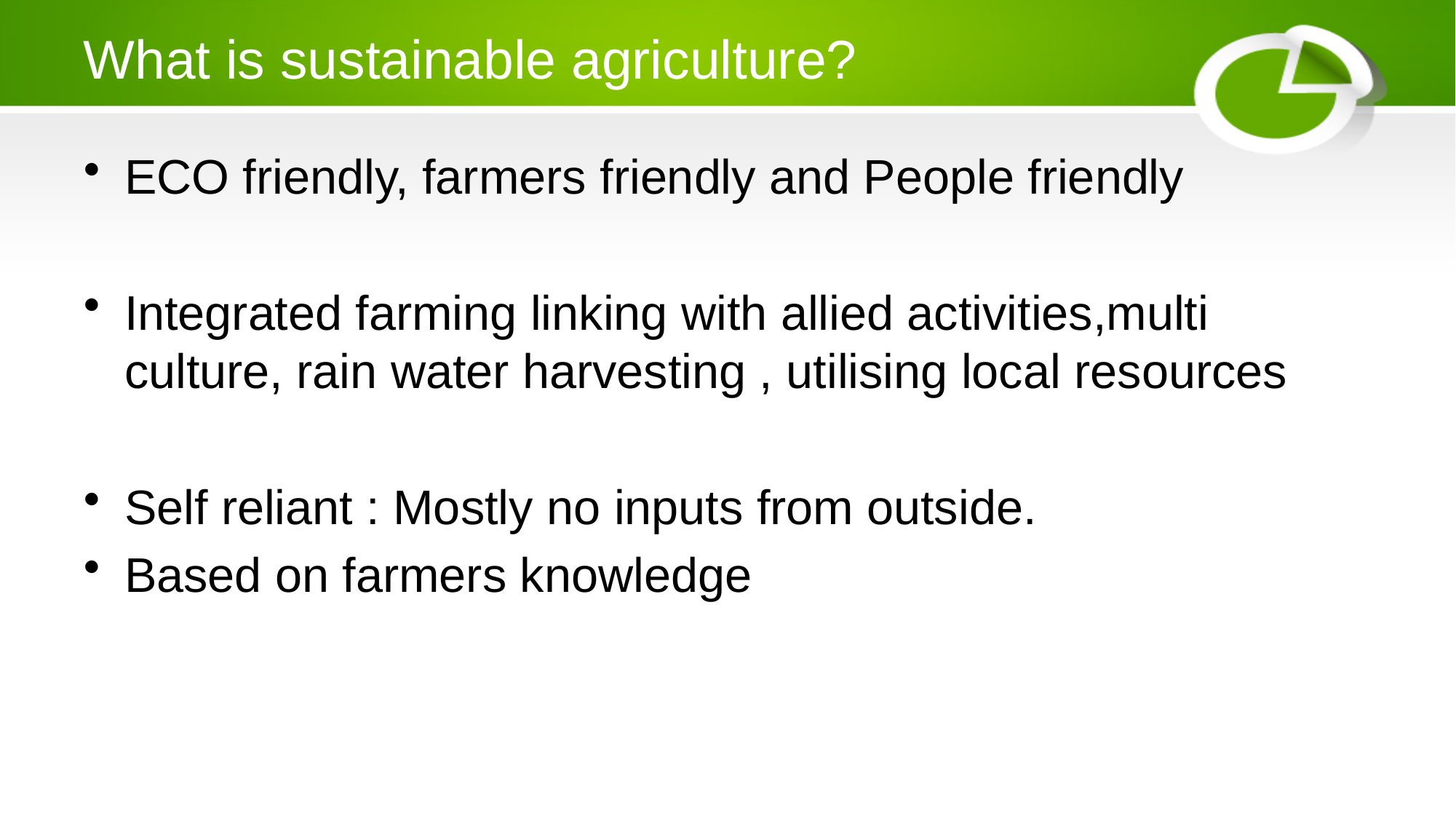

# What is sustainable agriculture?
ECO friendly, farmers friendly and People friendly

Integrated farming linking with allied activities,multi culture, rain water harvesting , utilising local resources

Self reliant : Mostly no inputs from outside.
Based on farmers knowledge